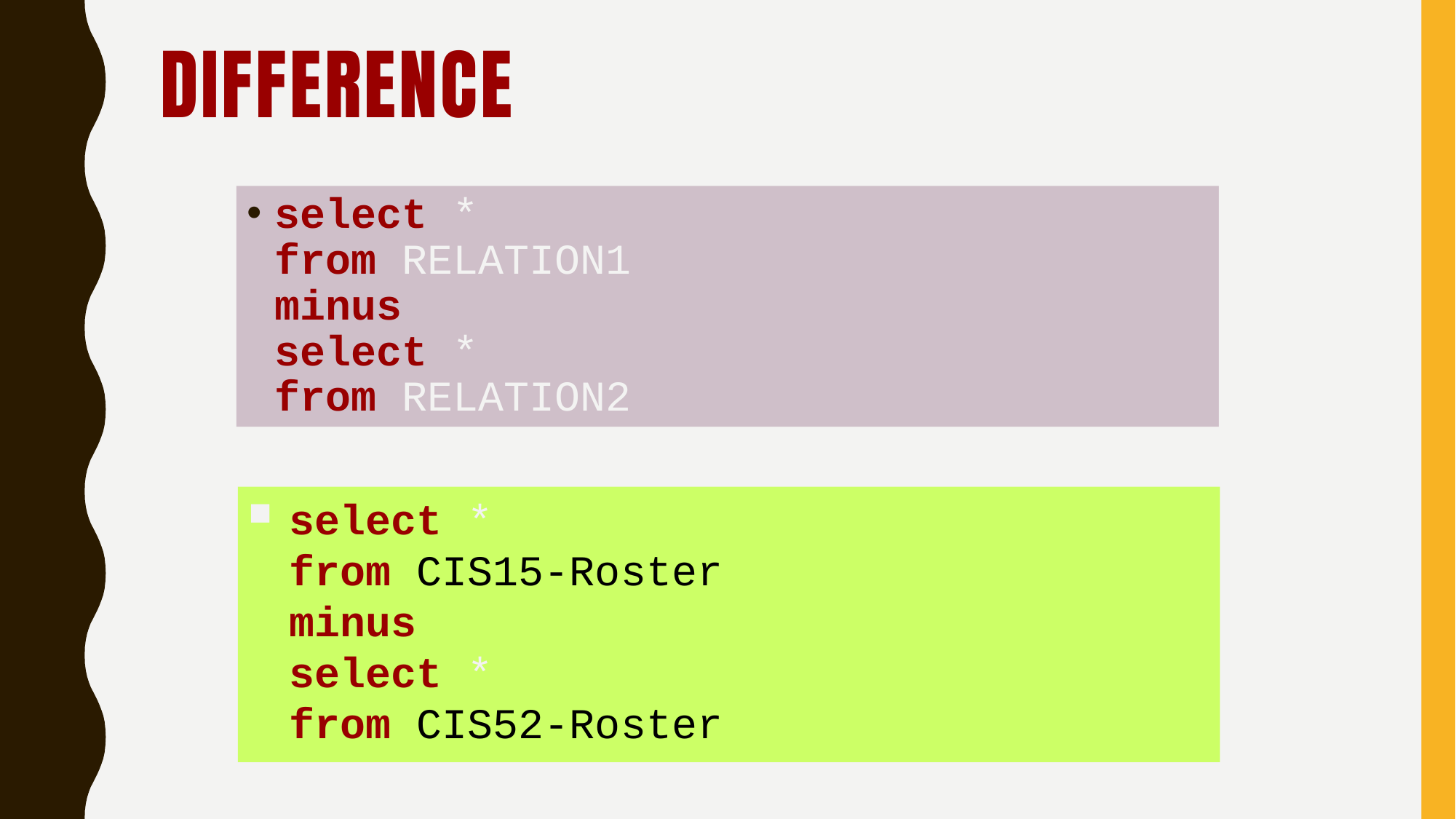

# Difference
select *
from RELATION1
minus
select *
from RELATION2
select *
from CIS15-Roster
minus
select *
from CIS52-Roster